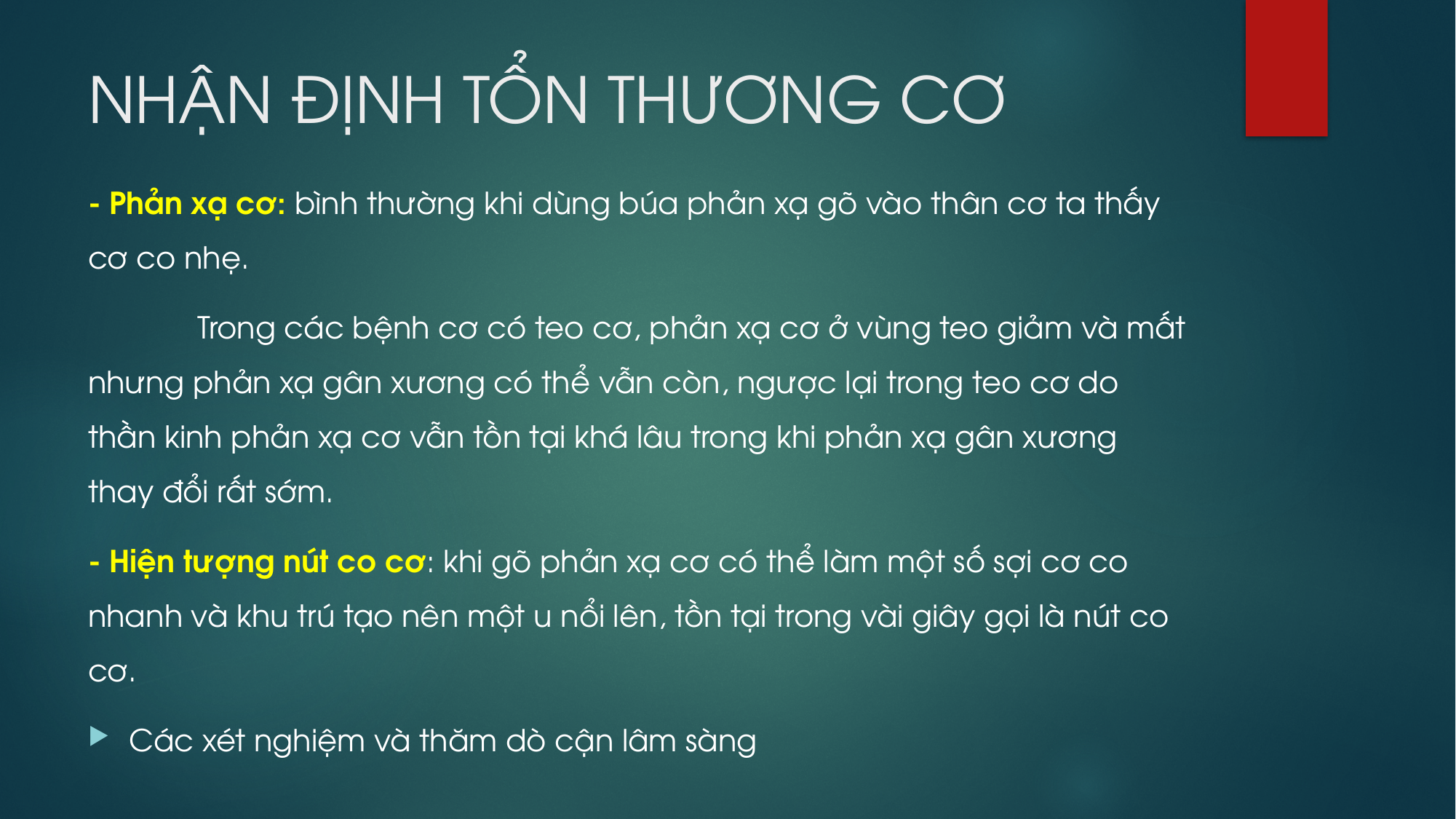

# NHẬN ĐỊNH TỔN THƯƠNG CƠ
- Phản xạ cơ: bình thường khi dùng búa phản xạ gõ vào thân cơ ta thấy cơ co nhẹ.
	Trong các bệnh cơ có teo cơ, phản xạ cơ ở vùng teo giảm và mất nhưng phản xạ gân xương có thể vẫn còn, ngược lại trong teo cơ do thần kinh phản xạ cơ vẫn tồn tại khá lâu trong khi phản xạ gân xương thay đổi rất sớm.
- Hiện tượng nút co cơ: khi gõ phản xạ cơ có thể làm một số sợi cơ co nhanh và khu trú tạo nên một u nổi lên, tồn tại trong vài giây gọi là nút co cơ.
Các xét nghiệm và thăm dò cận lâm sàng